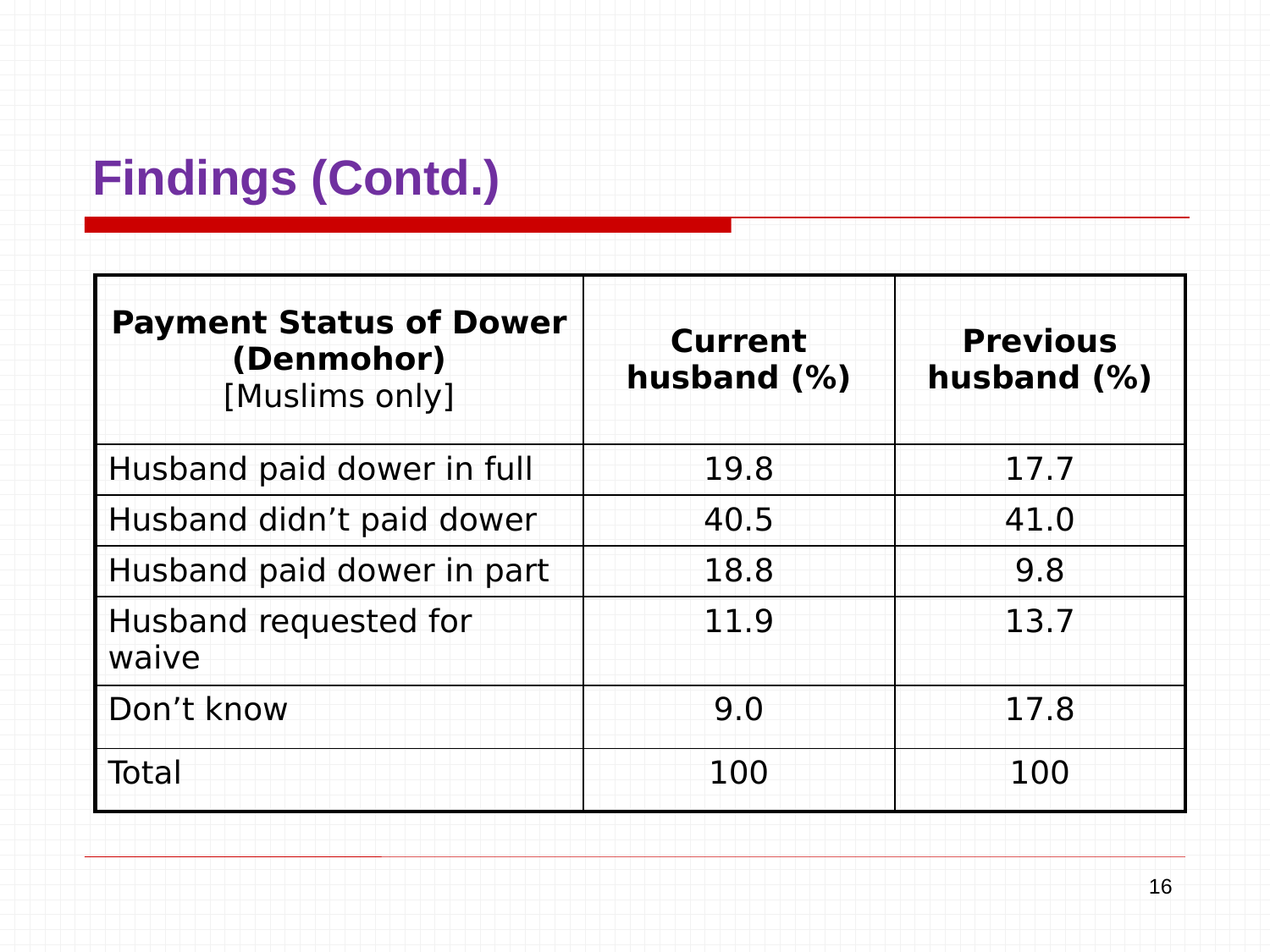

# Findings (Contd.)
| Payment Status of Dower (Denmohor) [Muslims only] | Current husband (%) | Previous husband (%) |
| --- | --- | --- |
| Husband paid dower in full | 19.8 | 17.7 |
| Husband didn’t paid dower | 40.5 | 41.0 |
| Husband paid dower in part | 18.8 | 9.8 |
| Husband requested for waive | 11.9 | 13.7 |
| Don’t know | 9.0 | 17.8 |
| Total | 100 | 100 |
16